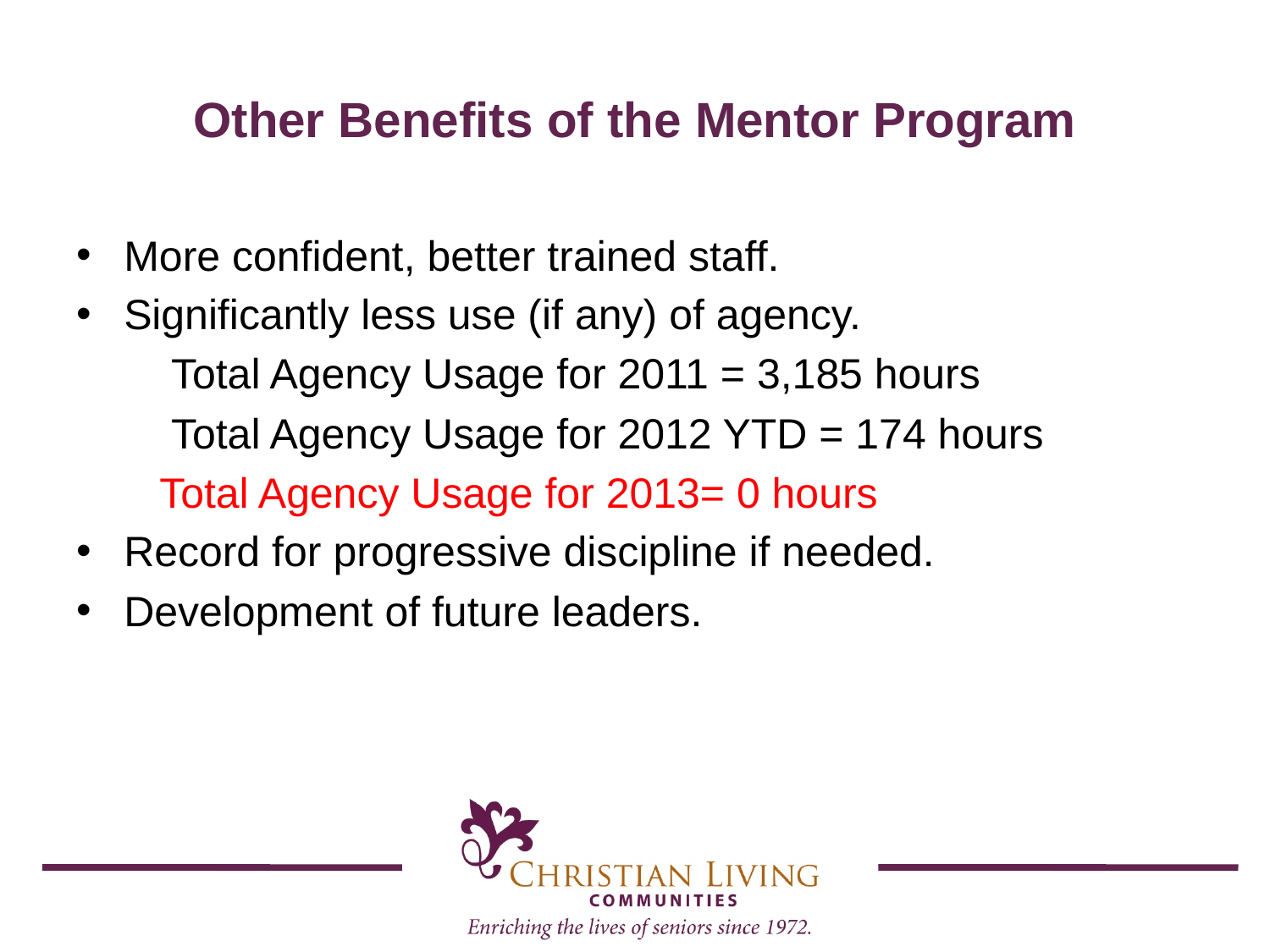

# Other Benefits of the Mentor Program
More confident, better trained staff.
Significantly less use (if any) of agency.
        Total Agency Usage for 2011 = 3,185 hours
        Total Agency Usage for 2012 YTD = 174 hours
	   Total Agency Usage for 2013= 0 hours
Record for progressive discipline if needed.
Development of future leaders.